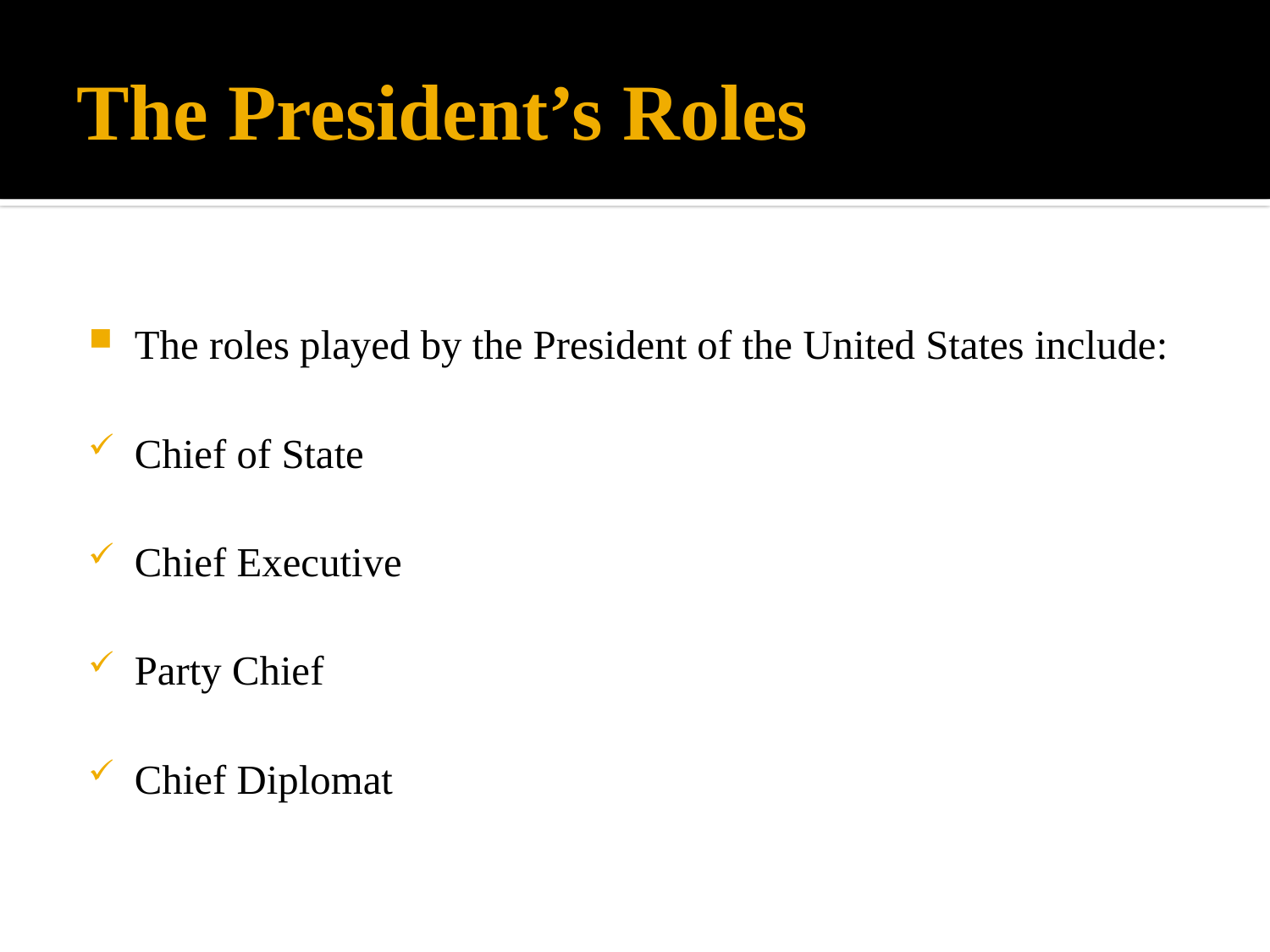

# The President’s Roles
The roles played by the President of the United States include:
Chief of State
Chief Executive
Party Chief
Chief Diplomat